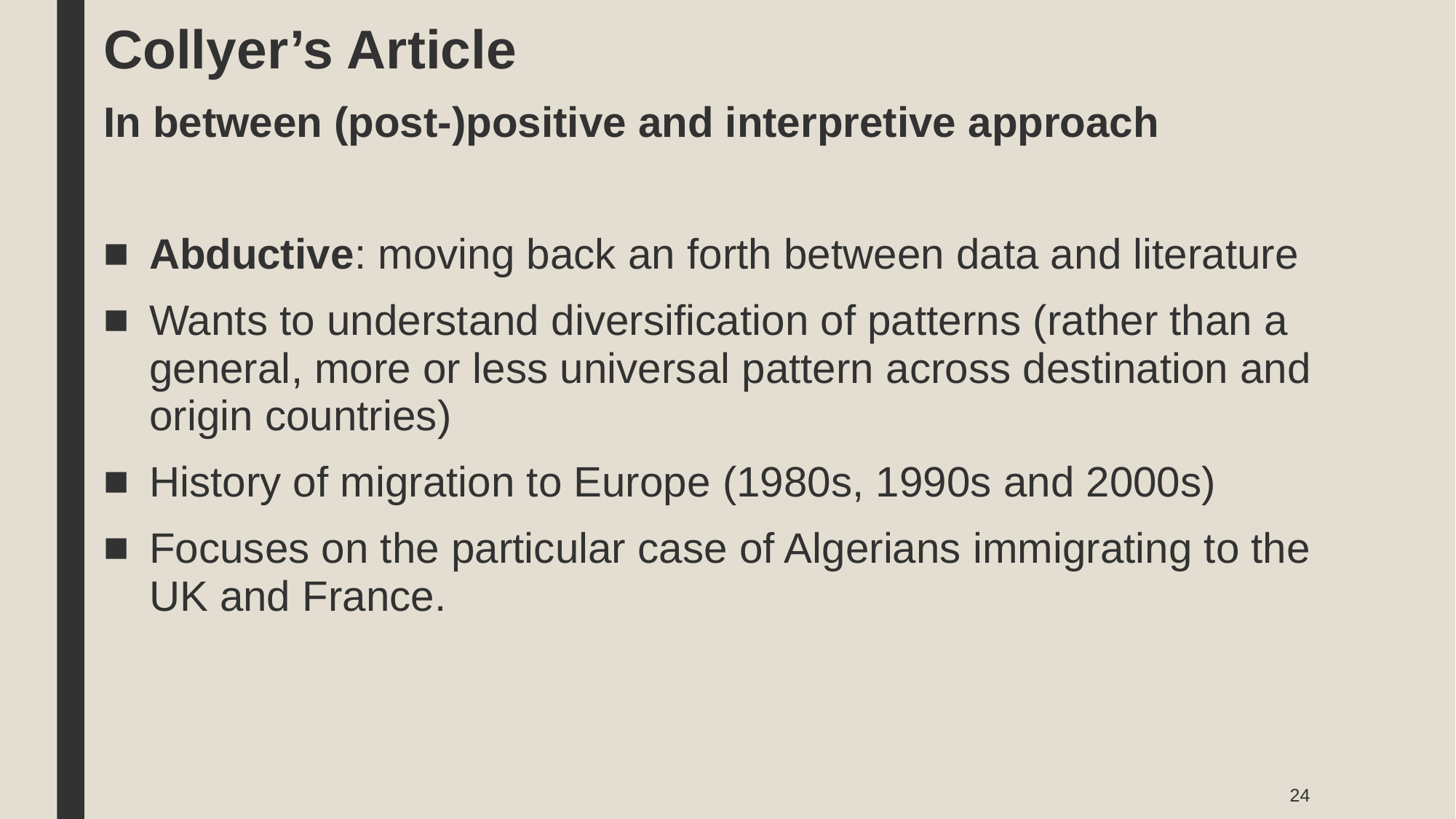

# Collyer’s Article
In between (post-)positive and interpretive approach

Abductive: moving back an forth between data and literature
Wants to understand diversification of patterns (rather than a general, more or less universal pattern across destination and origin countries)
History of migration to Europe (1980s, 1990s and 2000s)
Focuses on the particular case of Algerians immigrating to the UK and France.

24